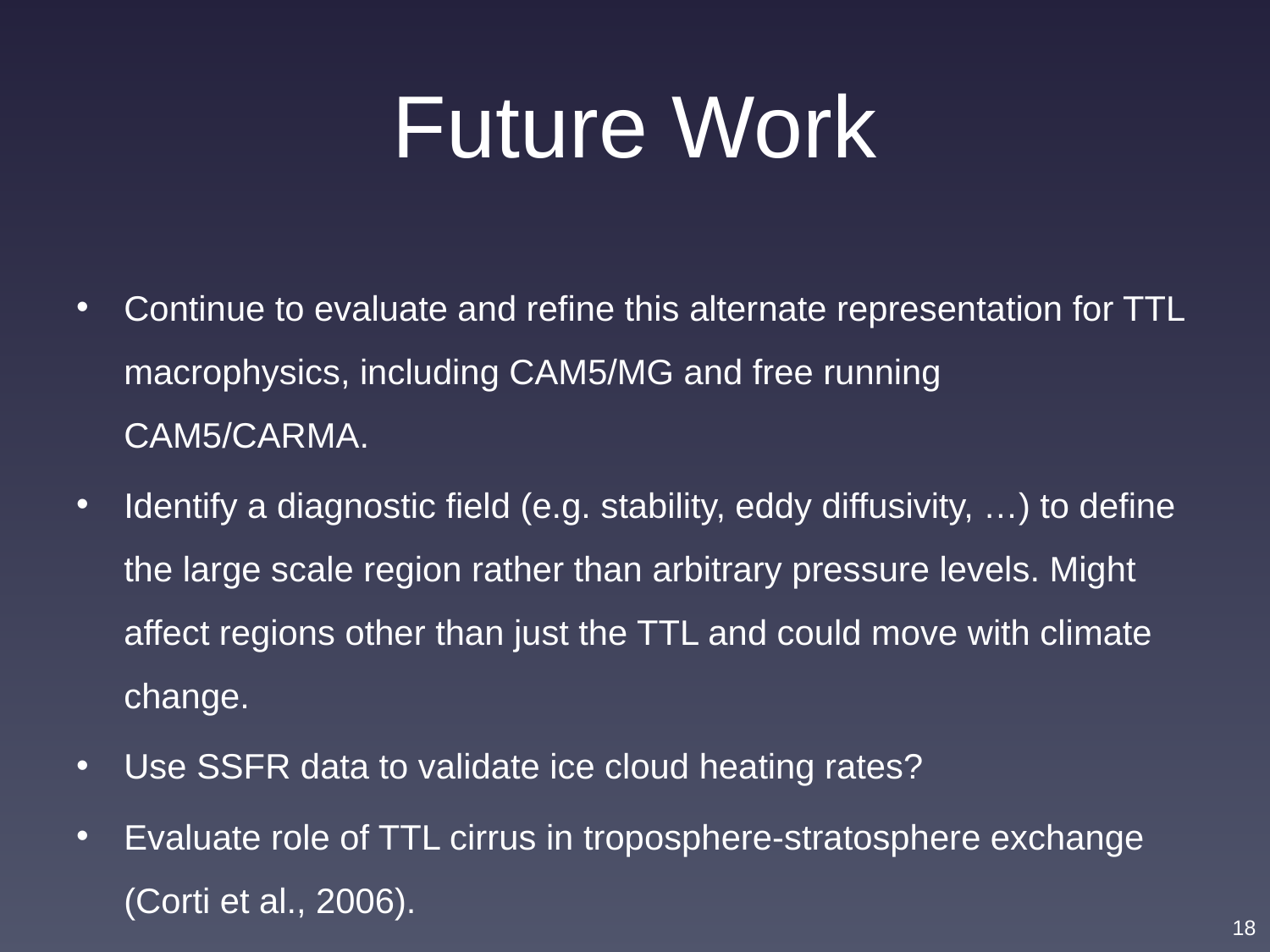

# Future Work

Continue to evaluate and refine this alternate representation for TTL macrophysics, including CAM5/MG and free running CAM5/CARMA.
Identify a diagnostic field (e.g. stability, eddy diffusivity, …) to define the large scale region rather than arbitrary pressure levels. Might affect regions other than just the TTL and could move with climate change.
Use SSFR data to validate ice cloud heating rates?
Evaluate role of TTL cirrus in troposphere-stratosphere exchange (Corti et al., 2006).
18